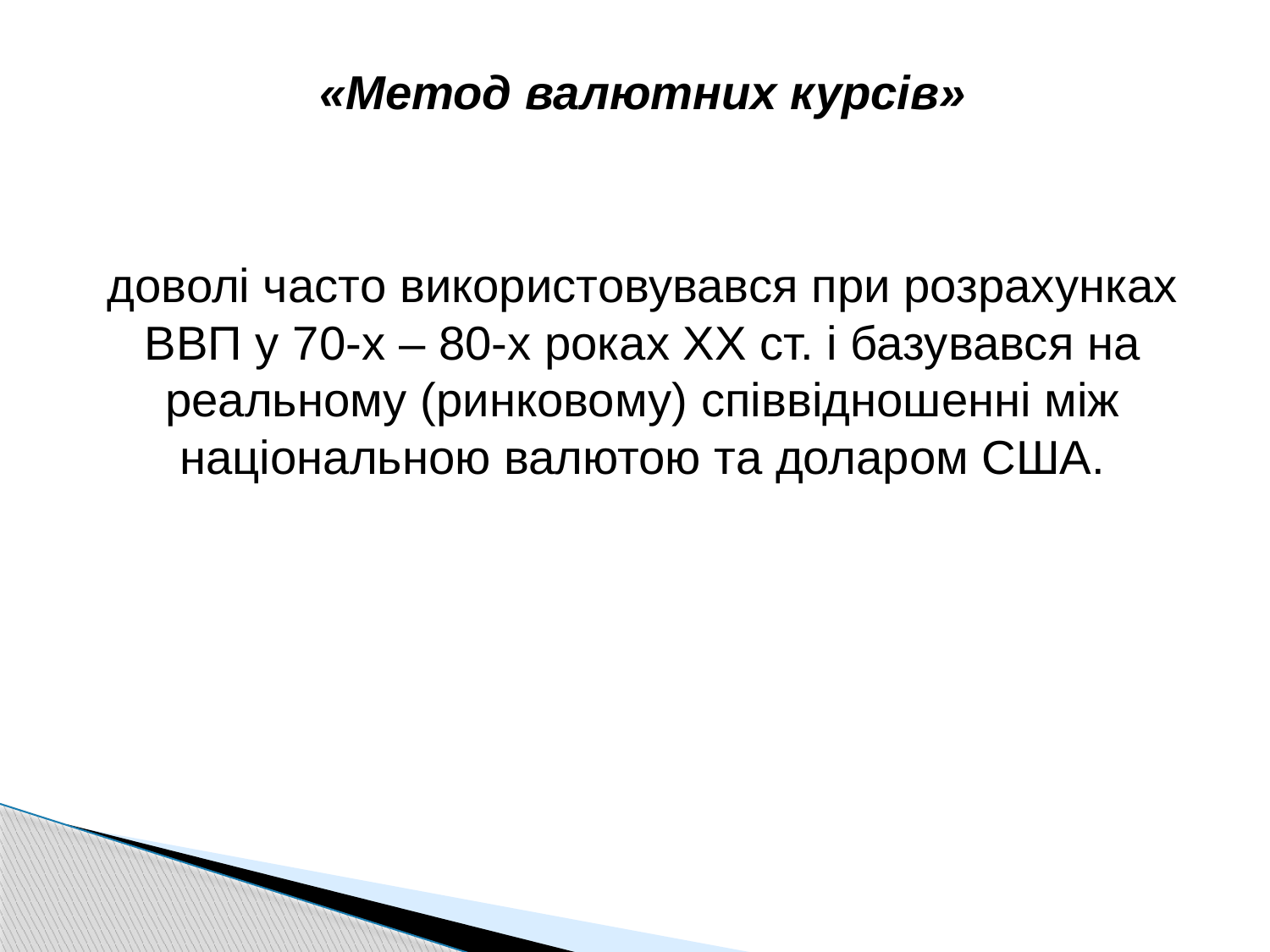

«Метод валютних курсів»

доволі часто використовувався при розрахунках ВВП у 70-х – 80-х роках ХХ ст. і базувався на реальному (ринковому) співвідношенні між національною валютою та доларом США.